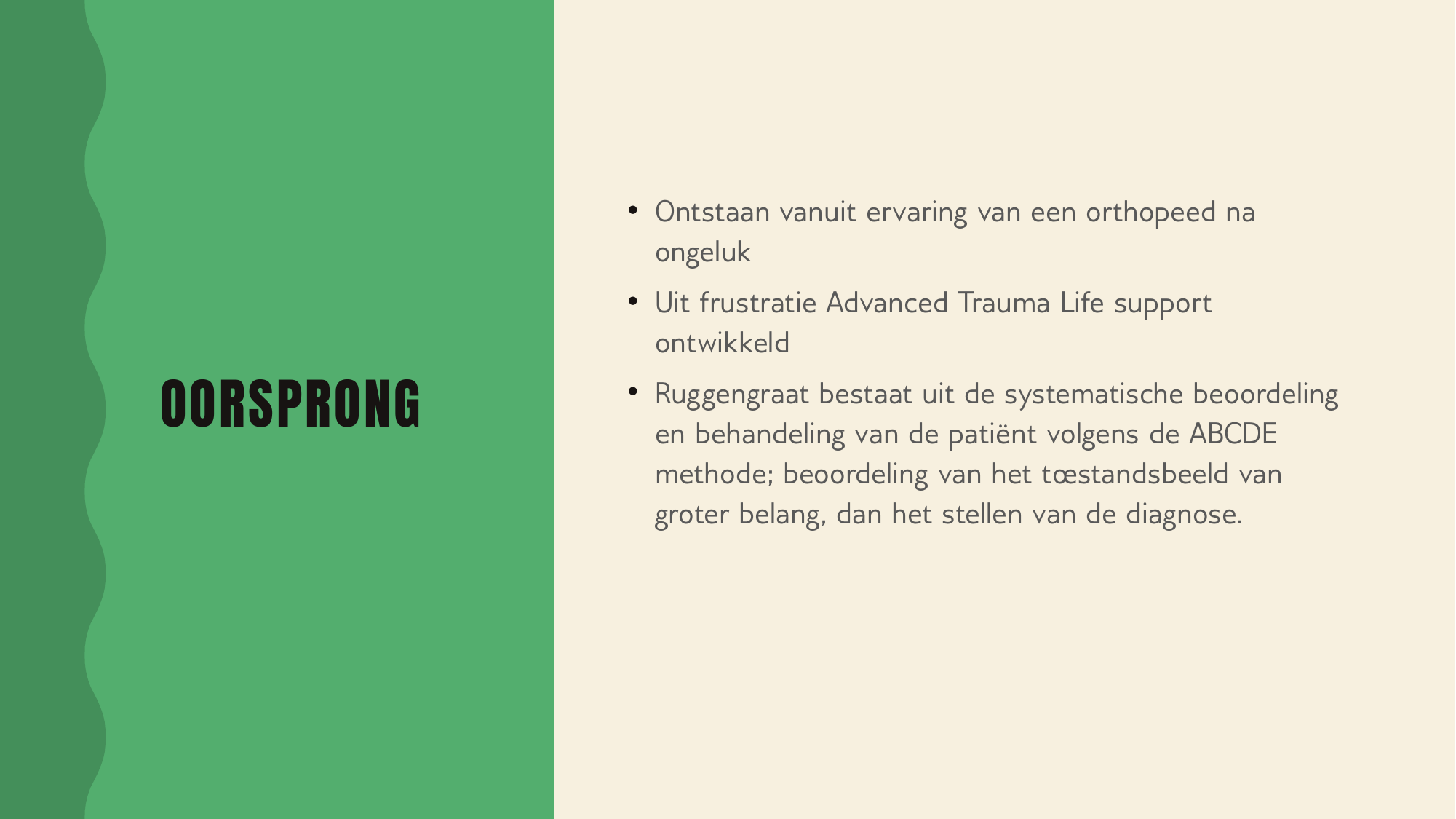

# Oorsprong
Ontstaan vanuit ervaring van een orthopeed na ongeluk
Uit frustratie Advanced Trauma Life support ontwikkeld
Ruggengraat bestaat uit de systematische beoordeling en behandeling van de patiënt volgens de ABCDE methode; beoordeling van het toestandsbeeld van groter belang, dan het stellen van de diagnose.